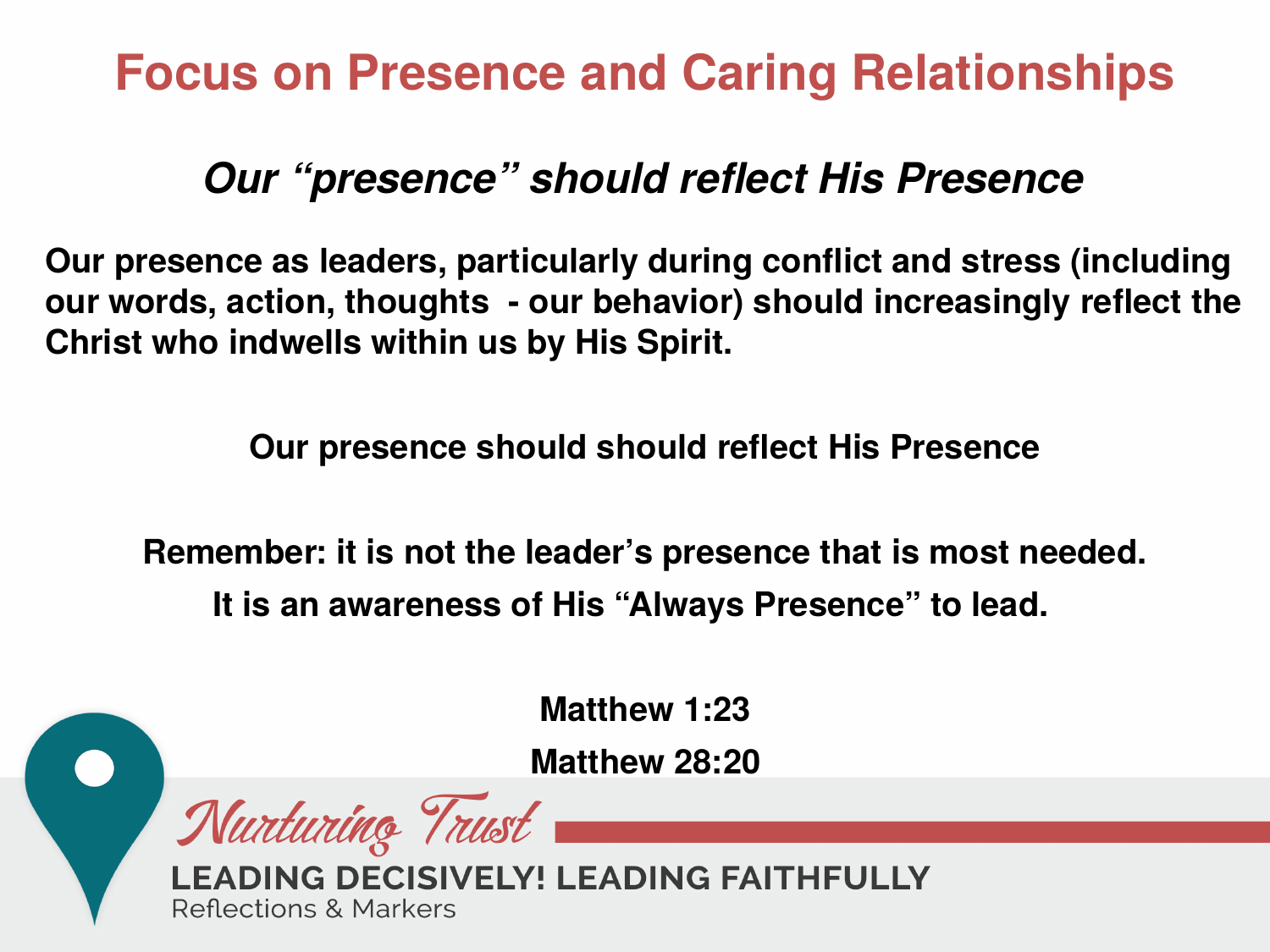

# Focus on Presence and Caring Relationships

Our presence as leaders, particularly during conflict and stress (including our words, action, thoughts  - our behavior) should increasingly reflect the Christ who indwells within us by His Spirit.

Our presence should should reflect His Presence

Remember: it is not the leader’s presence that is most needed.
It is an awareness of His “Always Presence” to lead.

Matthew 1:23
Matthew 28:20

Our “presence” should reflect His Presence